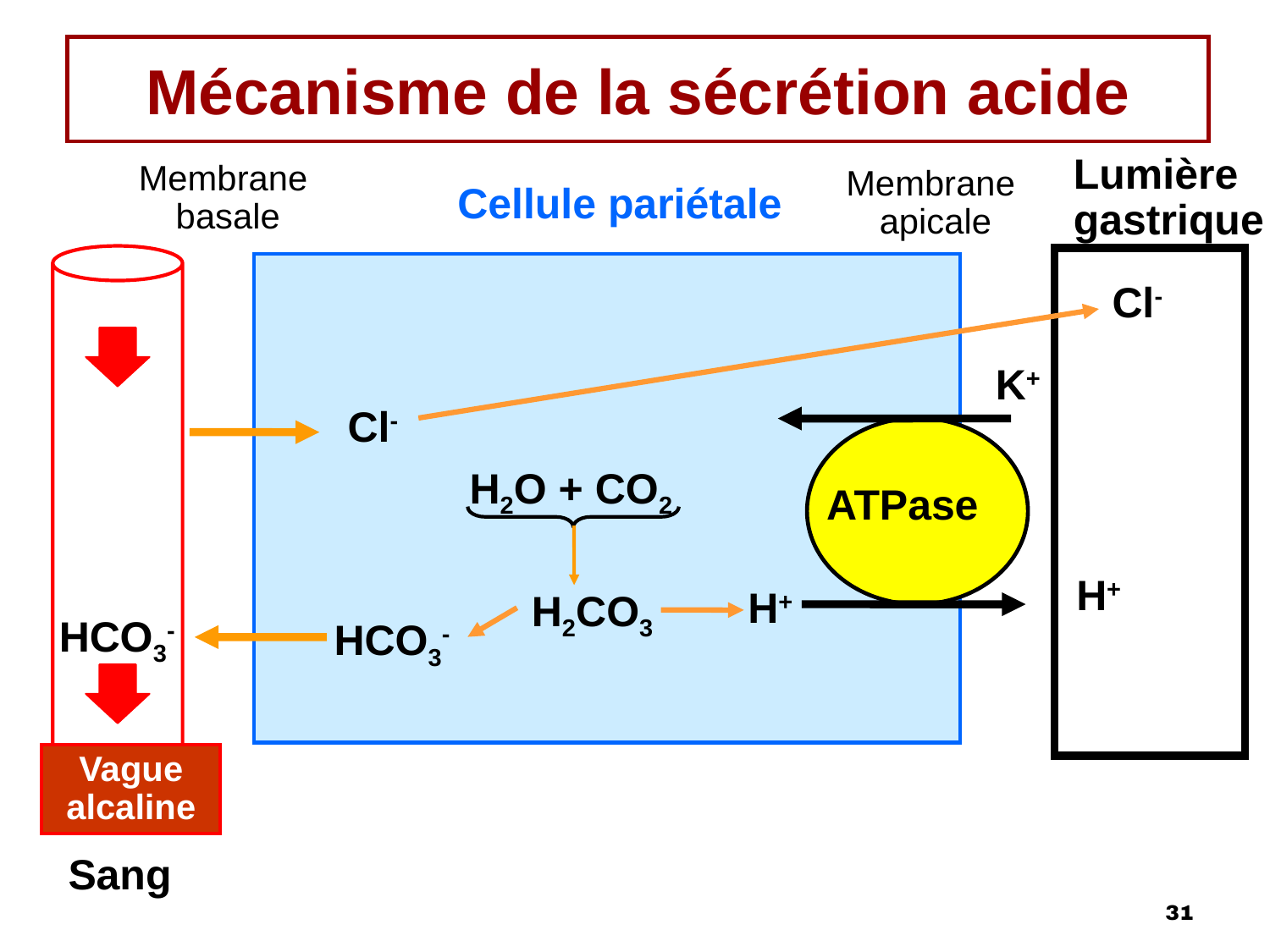

# Mécanisme de la sécrétion acide
Lumière gastrique
Membrane
basale
Membrane
apicale
Cellule pariétale

Cl-

K+
Cl-

H2O + CO2
ATPase

H+
H2CO3
H+
HCO3-

HCO3-

Vague alcaline
Sang
31